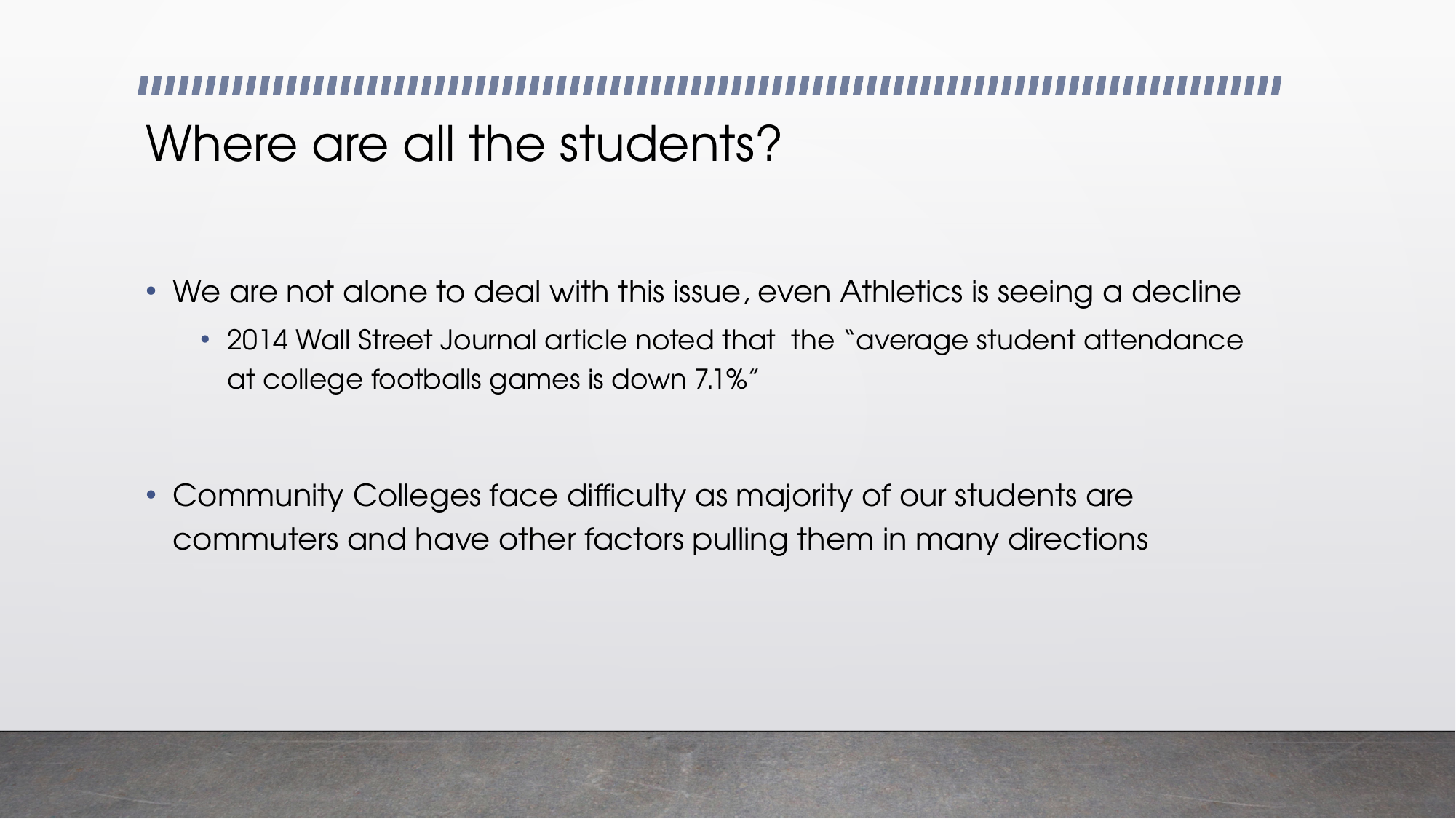

# Where are all the students?
We are not alone to deal with this issue, even Athletics is seeing a decline
2014 Wall Street Journal article noted that  the “average student attendance at college footballs games is down 7.1%”

Community Colleges face difficulty as majority of our students are commuters and have other factors pulling them in many directions